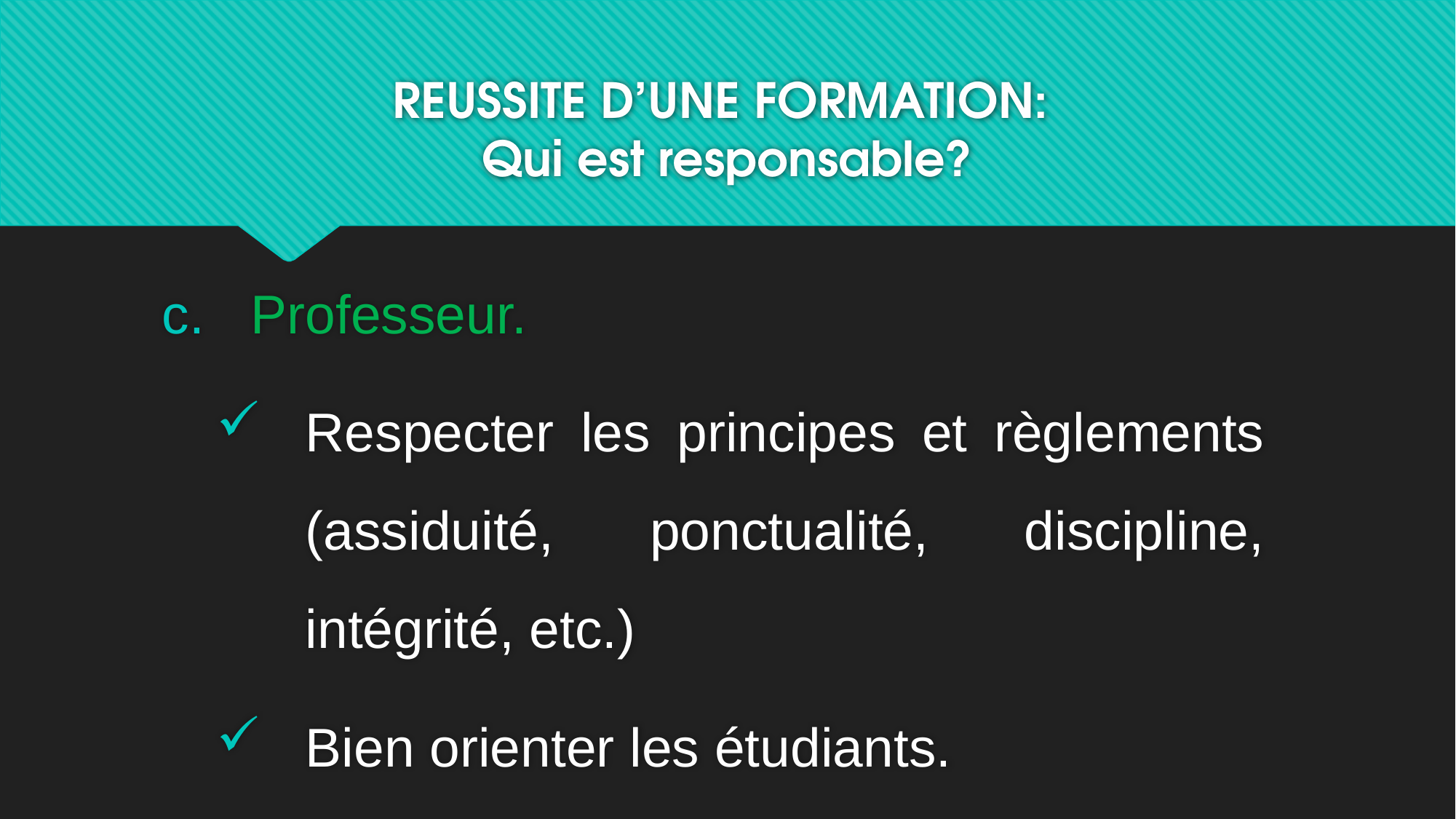

# REUSSITE D’UNE FORMATION: Qui est responsable?
Professeur.
Respecter les principes et règlements (assiduité, ponctualité, discipline, intégrité, etc.)
Bien orienter les étudiants.